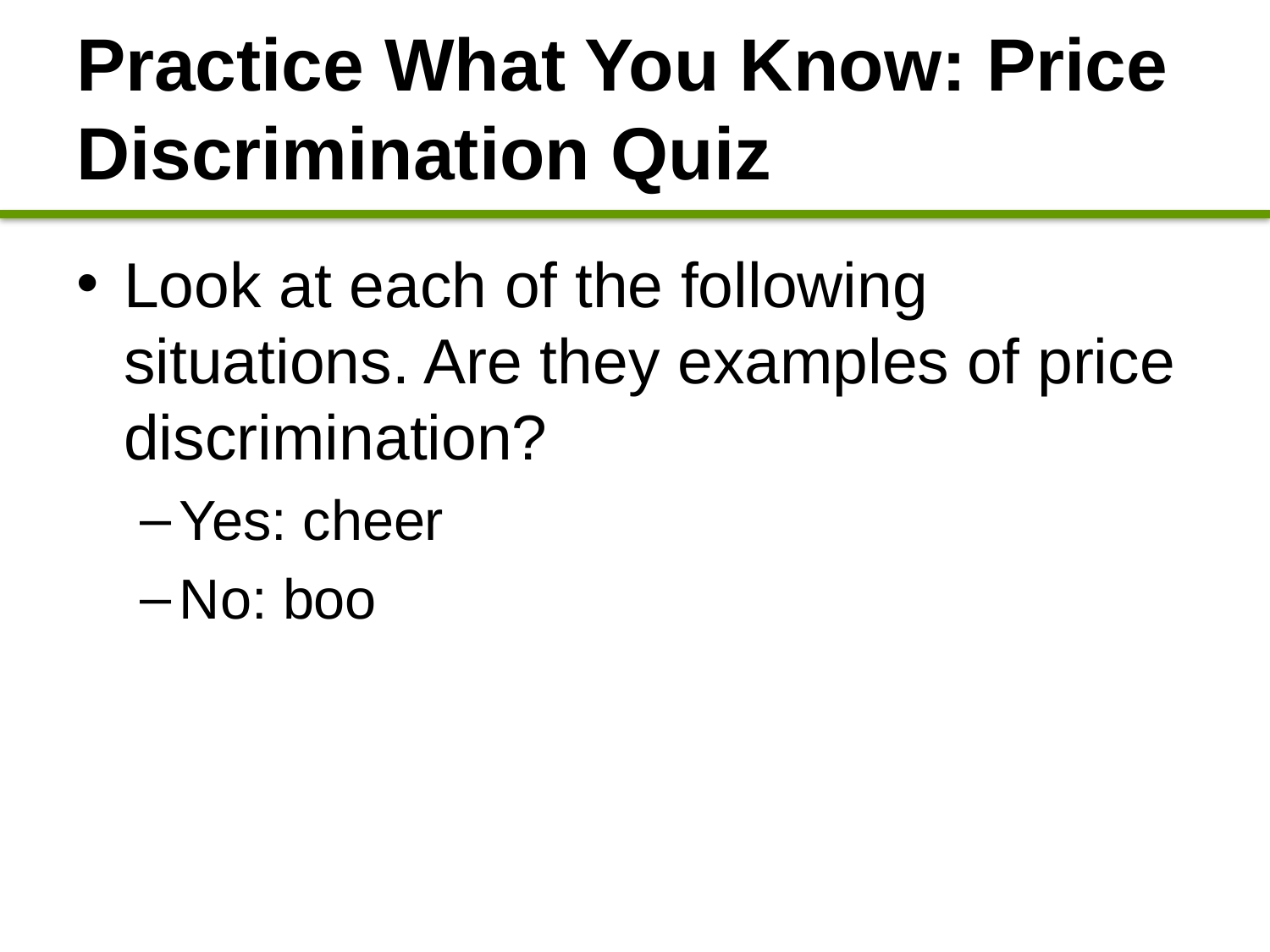

# Practice What You Know: Price Discrimination Quiz
Look at each of the following situations. Are they examples of price discrimination?
Yes: cheer
No: boo